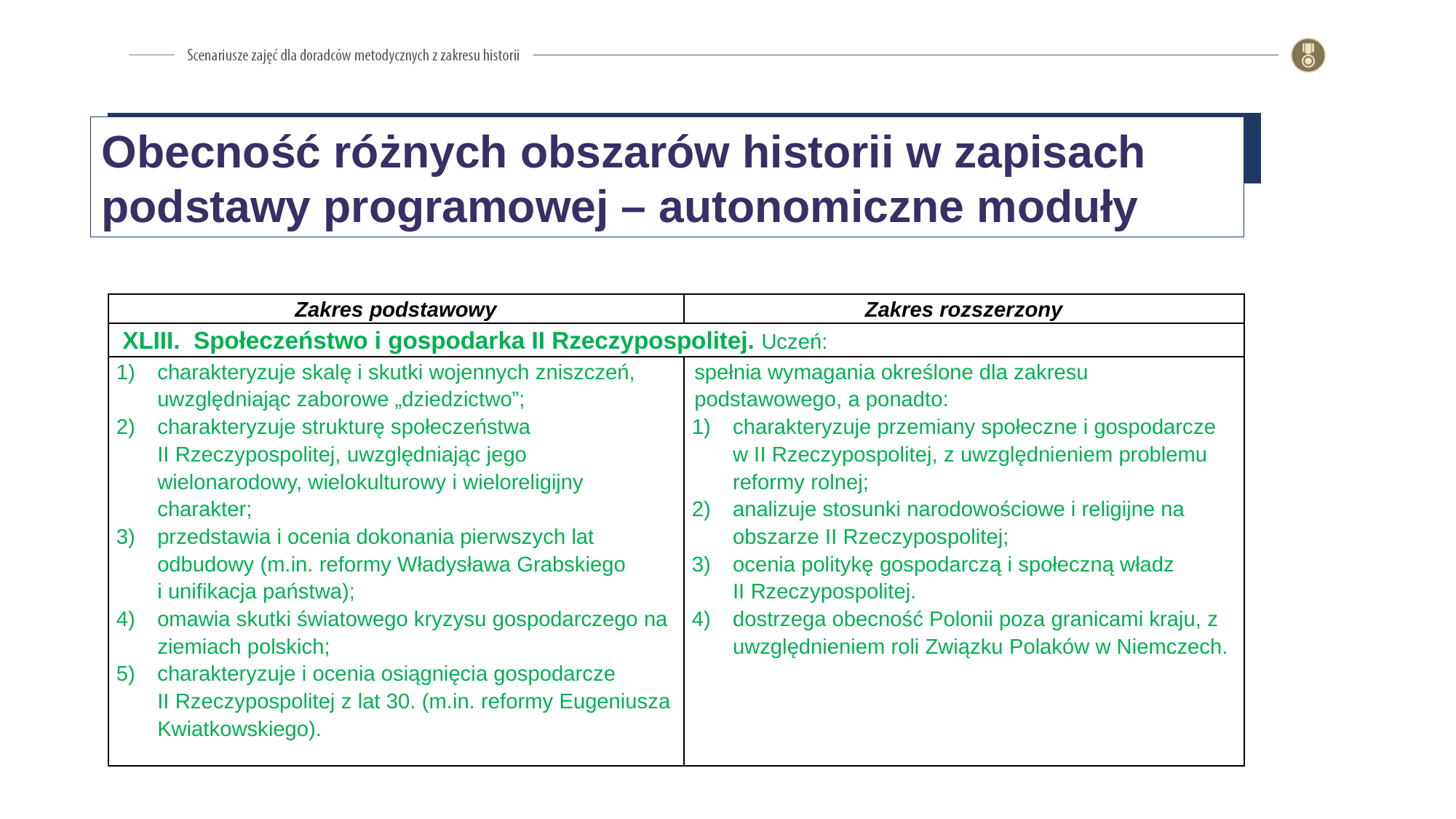

Obecność różnych obszarów historii w zapisach podstawy programowej – autonomiczne moduły

| Zakres podstawowy | Zakres rozszerzony |
| --- | --- |
| XLIII. Społeczeństwo i gospodarka II Rzeczypospolitej. Uczeń: |  |
| charakteryzuje skalę i skutki wojennych zniszczeń, uwzględniając zaborowe „dziedzictwo”; charakteryzuje strukturę społeczeństwa II Rzeczypospolitej, uwzględniając jego wielonarodowy, wielokulturowy i wieloreligijny charakter; przedstawia i ocenia dokonania pierwszych lat odbudowy (m.in. reformy Władysława Grabskiego i unifikacja państwa); omawia skutki światowego kryzysu gospodarczego na ziemiach polskich; charakteryzuje i ocenia osiągnięcia gospodarcze II Rzeczypospolitej z lat 30. (m.in. reformy Eugeniusza Kwiatkowskiego). | spełnia wymagania określone dla zakresu podstawowego, a ponadto: charakteryzuje przemiany społeczne i gospodarcze w II Rzeczypospolitej, z uwzględnieniem problemu reformy rolnej; analizuje stosunki narodowościowe i religijne na obszarze II Rzeczypospolitej; ocenia politykę gospodarczą i społeczną władz II Rzeczypospolitej. dostrzega obecność Polonii poza granicami kraju, z uwzględnieniem roli Związku Polaków w Niemczech. |